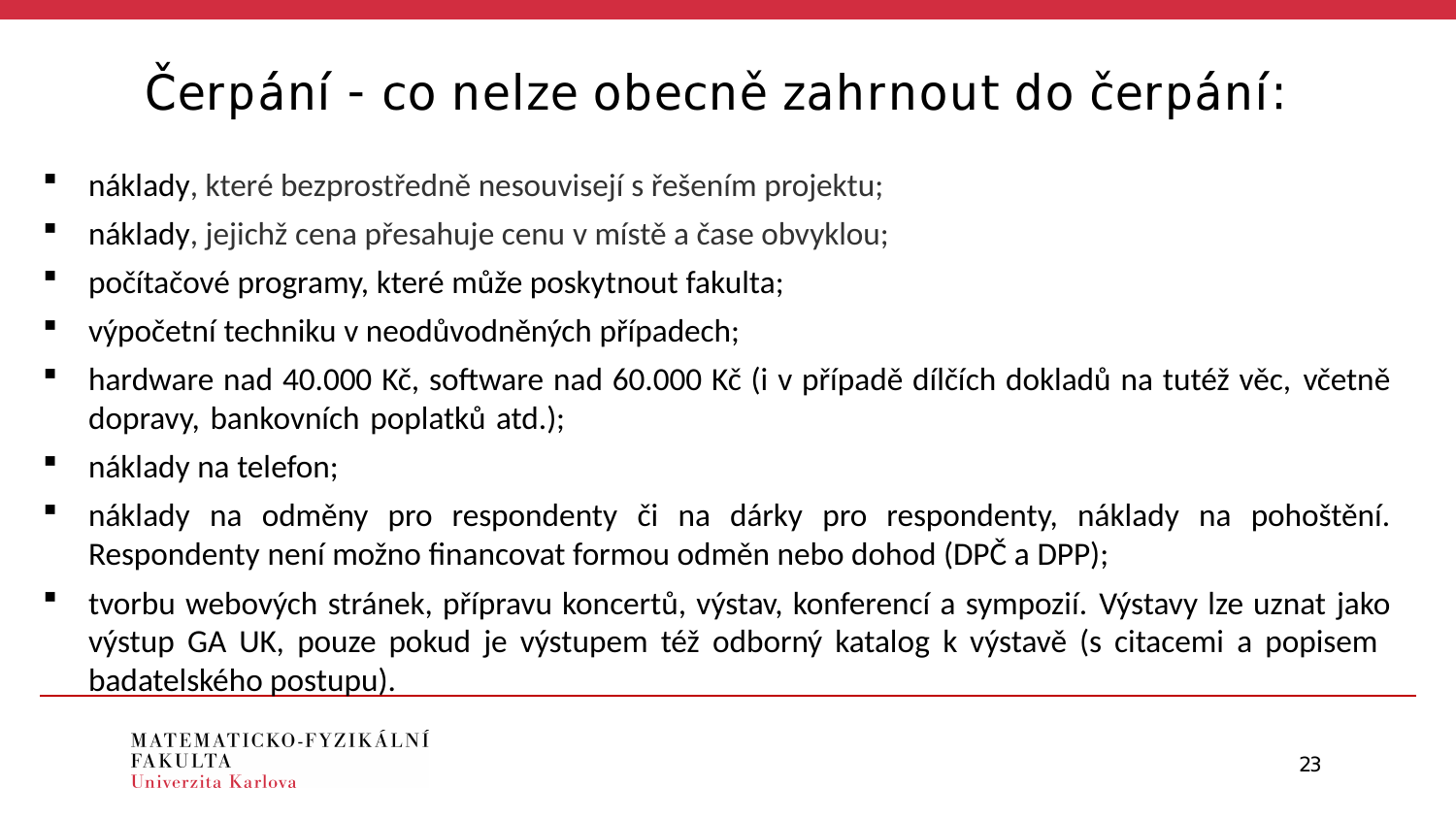

Čerpání - co nelze obecně zahrnout do čerpání:

náklady, které bezprostředně nesouvisejí s řešením projektu;
náklady, jejichž cena přesahuje cenu v místě a čase obvyklou;
počítačové programy, které může poskytnout fakulta;
výpočetní techniku v neodůvodněných případech;
hardware nad 40.000 Kč, software nad 60.000 Kč (i v případě dílčích dokladů na tutéž věc, včetně dopravy, bankovních poplatků atd.);
náklady na telefon;
náklady na odměny pro respondenty či na dárky pro respondenty, náklady na pohoštění. Respondenty není možno financovat formou odměn nebo dohod (DPČ a DPP);
tvorbu webových stránek, přípravu koncertů, výstav, konferencí a sympozií. Výstavy lze uznat jako výstup GA UK, pouze pokud je výstupem též odborný katalog k výstavě (s citacemi a popisem  badatelského postupu).

23